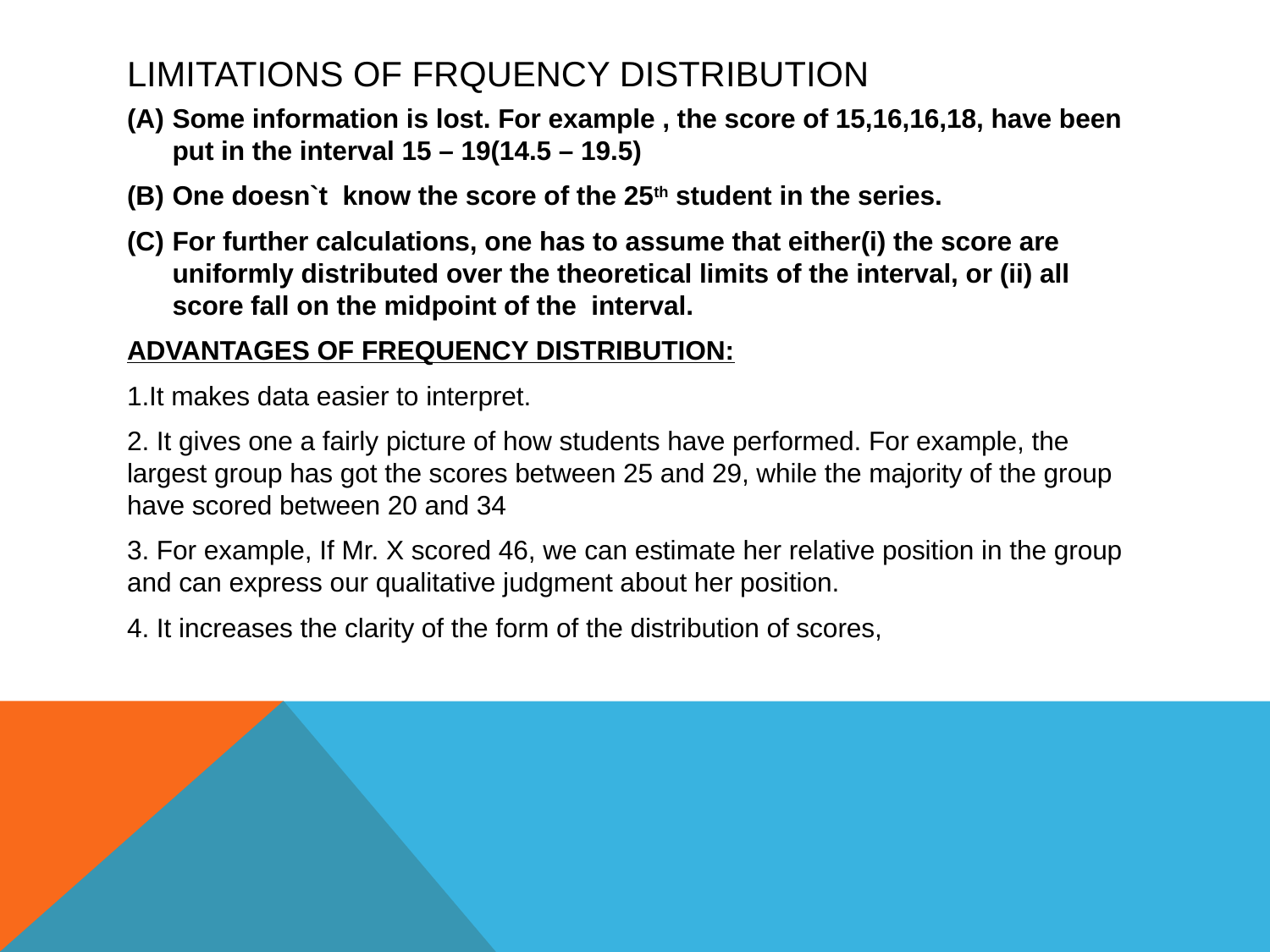

# LIMITATIONS OF FRQUENCY DISTRIBUTION
Some information is lost. For example , the score of 15,16,16,18, have been put in the interval 15 – 19(14.5 – 19.5)
One doesn`t  know the score of the 25th student in the series.
For further calculations, one has to assume that either(i) the score are uniformly distributed over the theoretical limits of the interval, or (ii) all score fall on the midpoint of the  interval.
ADVANTAGES OF FREQUENCY DISTRIBUTION:
1.It makes data easier to interpret.
2. It gives one a fairly picture of how students have performed. For example, the largest group has got the scores between 25 and 29, while the majority of the group have scored between 20 and 34
3. For example, If Mr. X scored 46, we can estimate her relative position in the group and can express our qualitative judgment about her position.
4. It increases the clarity of the form of the distribution of scores,